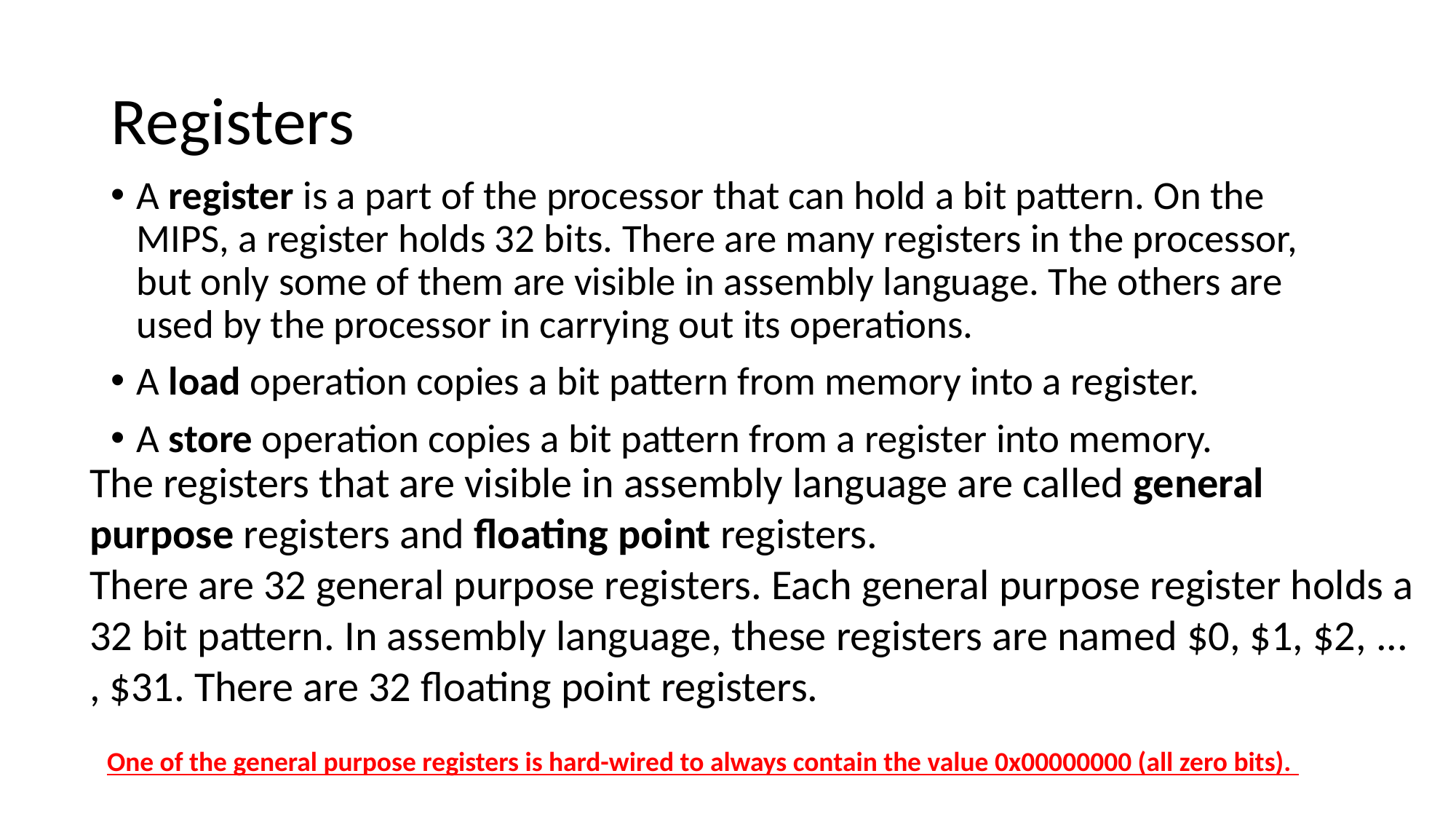

# Registers
A register is a part of the processor that can hold a bit pattern. On the MIPS, a register holds 32 bits. There are many registers in the processor, but only some of them are visible in assembly language. The others are used by the processor in carrying out its operations.
A load operation copies a bit pattern from memory into a register.
A store operation copies a bit pattern from a register into memory.

The registers that are visible in assembly language are called general purpose registers and floating point registers.
There are 32 general purpose registers. Each general purpose register holds a 32 bit pattern. In assembly language, these registers are named $0, $1, $2, ... , $31. There are 32 floating point registers.
One of the general purpose registers is hard-wired to always contain the value 0x00000000 (all zero bits).